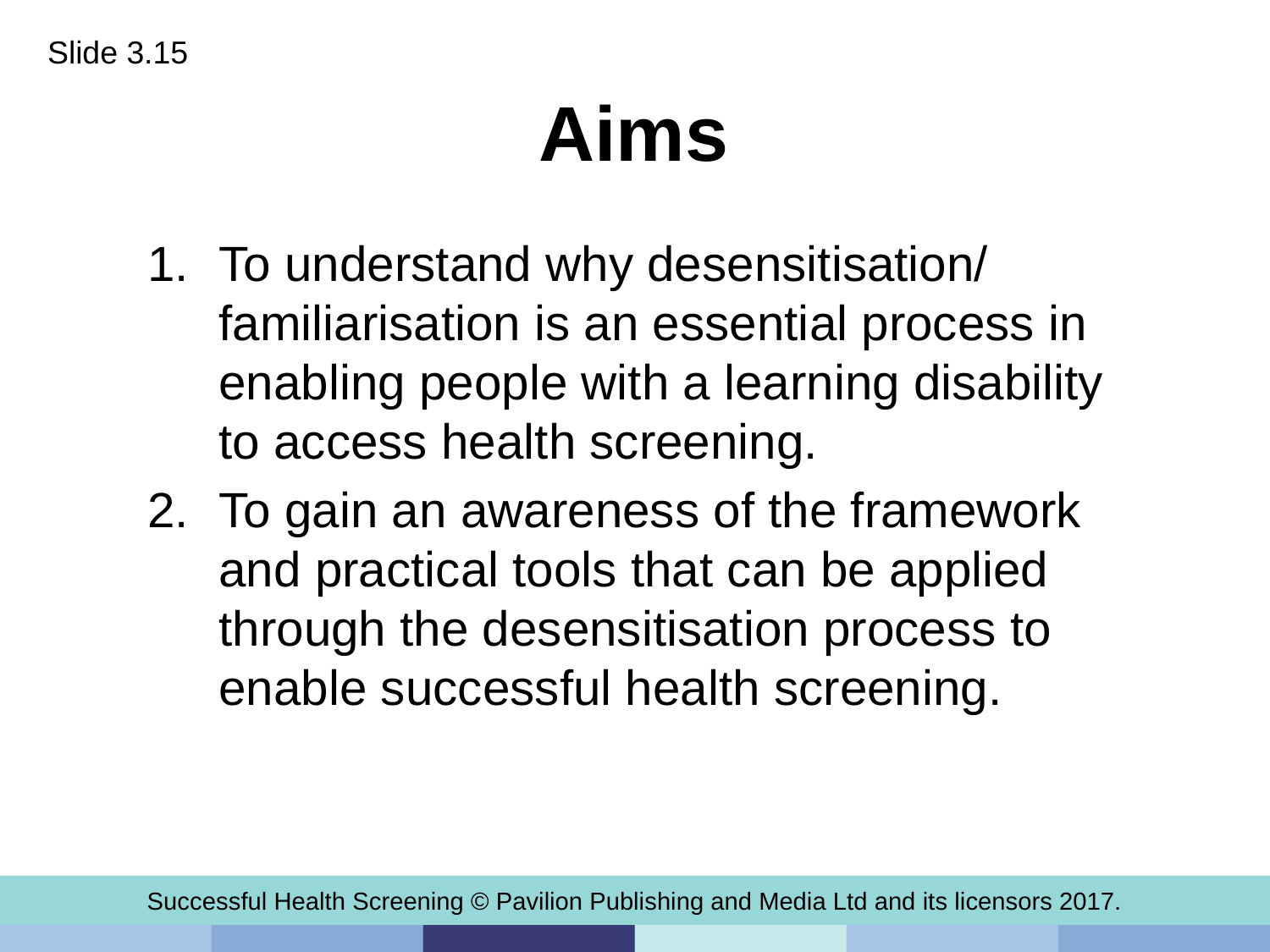

Slide 3.15
Aims
To understand why desensitisation/ familiarisation is an essential process in enabling people with a learning disability to access health screening.
To gain an awareness of the framework and practical tools that can be applied through the desensitisation process to enable successful health screening.